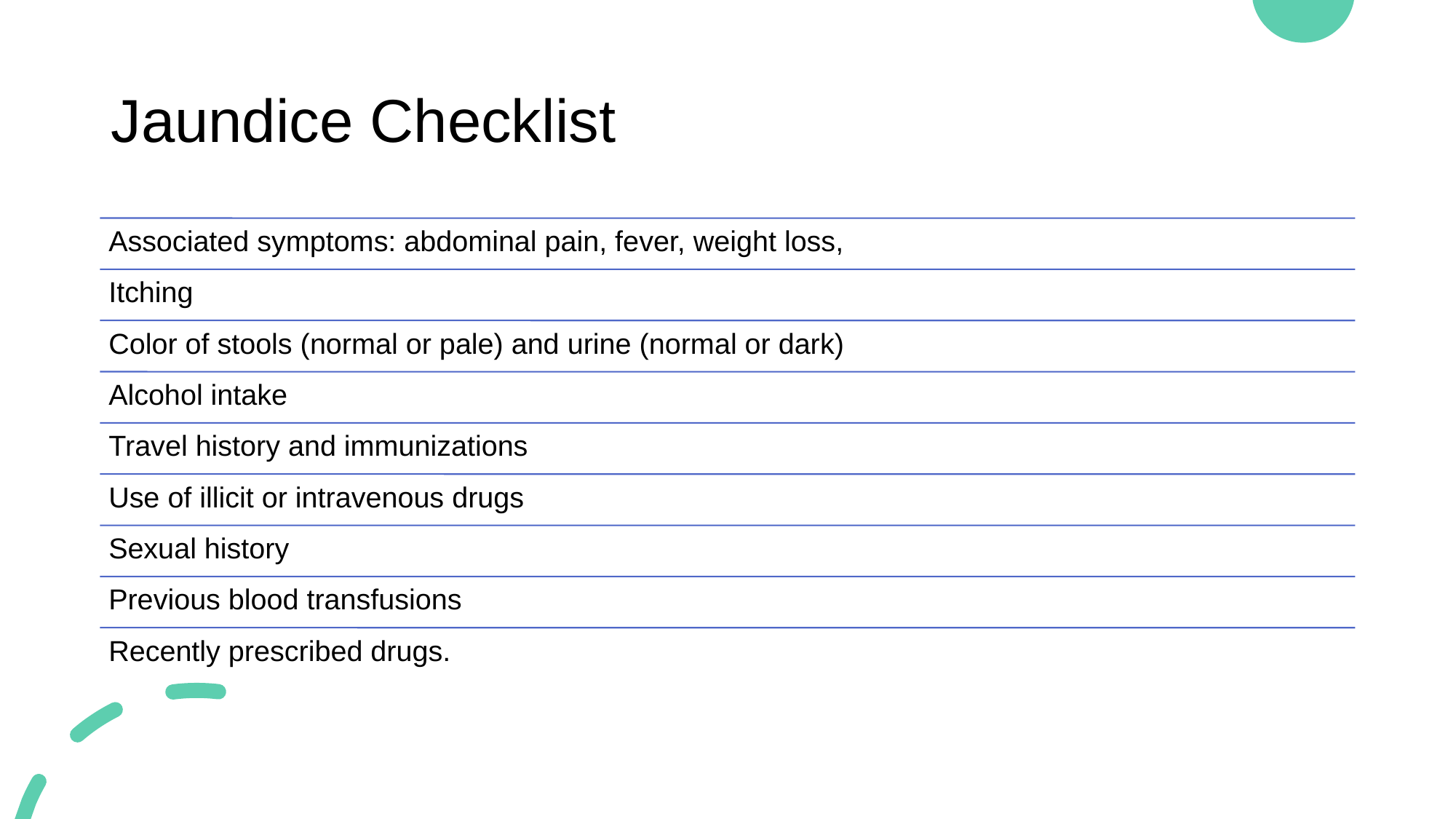

# Jaundice Checklist
Associated symptoms: abdominal pain, fever, weight loss,
Itching
Color of stools (normal or pale) and urine (normal or dark)
Alcohol intake
Travel history and immunizations
Use of illicit or intravenous drugs
Sexual history
Previous blood transfusions
Recently prescribed drugs.